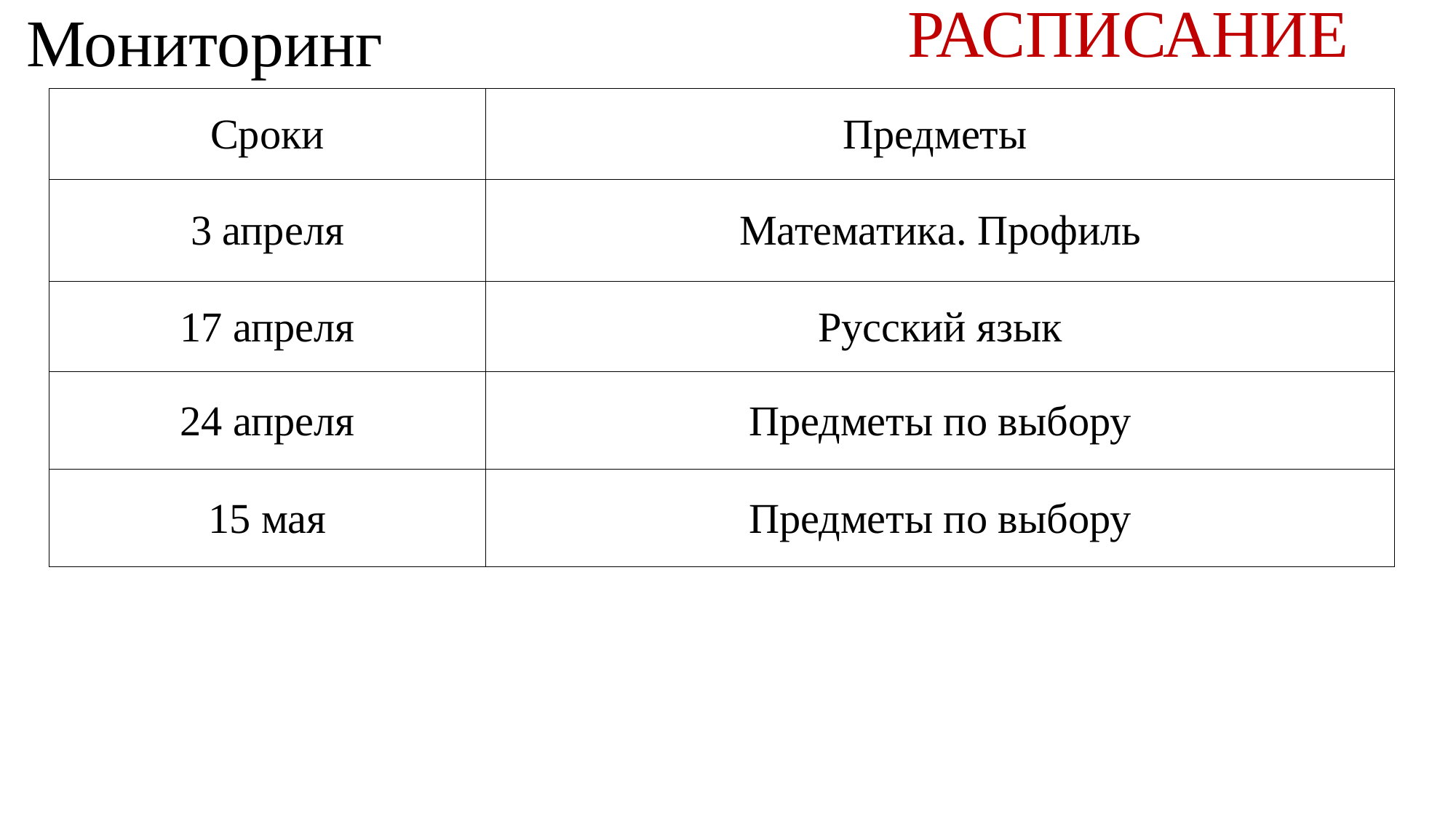

РАСПИСАНИЕ
# Мониторинг
| Сроки | Предметы |
| --- | --- |
| 3 апреля | Математика. Профиль |
| 17 апреля | Русский язык |
| 24 апреля | Предметы по выбору |
| 15 мая | Предметы по выбору |